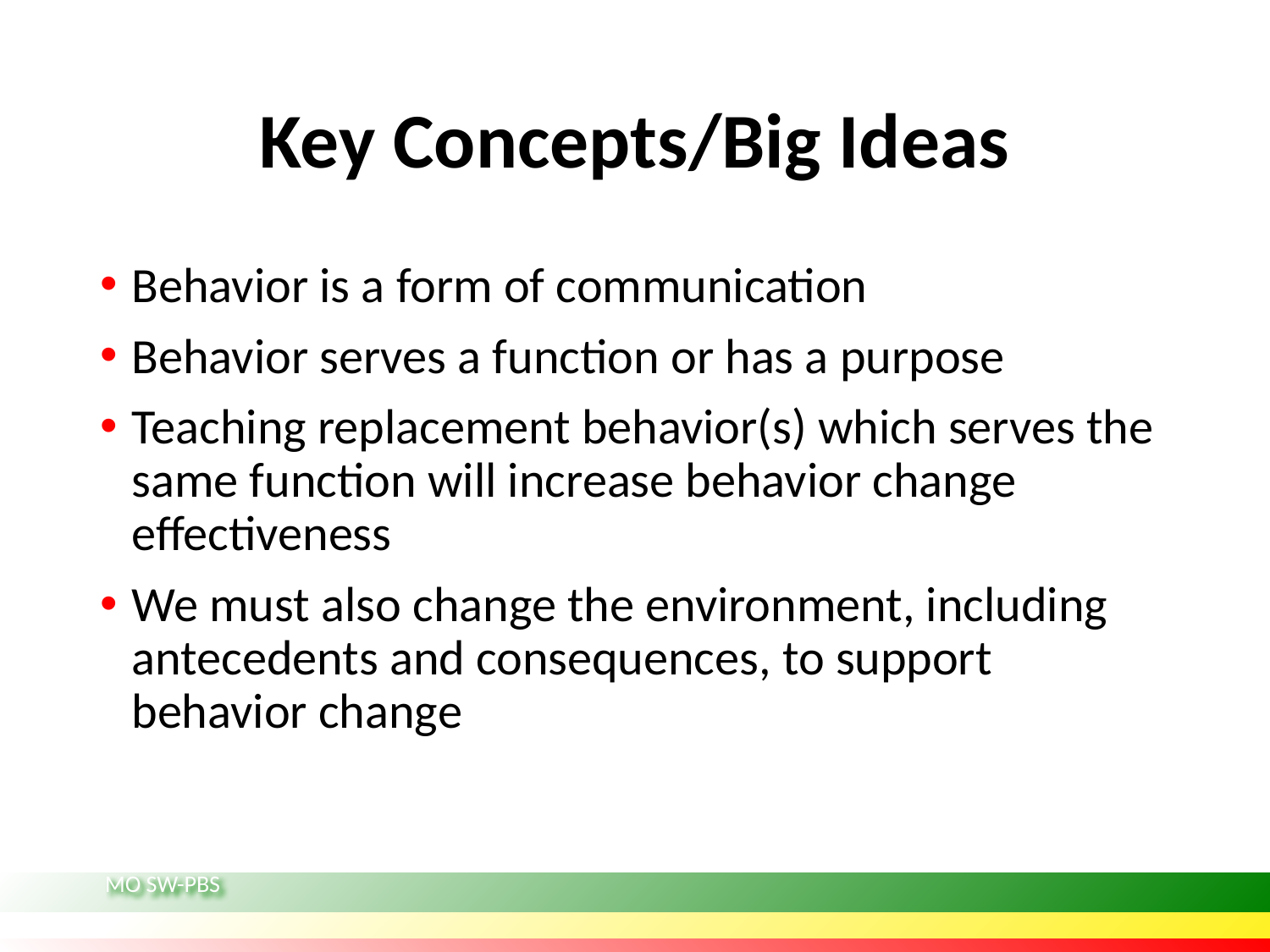

# Key Concepts/Big Ideas
Behavior is a form of communication
Behavior serves a function or has a purpose
Teaching replacement behavior(s) which serves the same function will increase behavior change effectiveness
We must also change the environment, including antecedents and consequences, to support behavior change